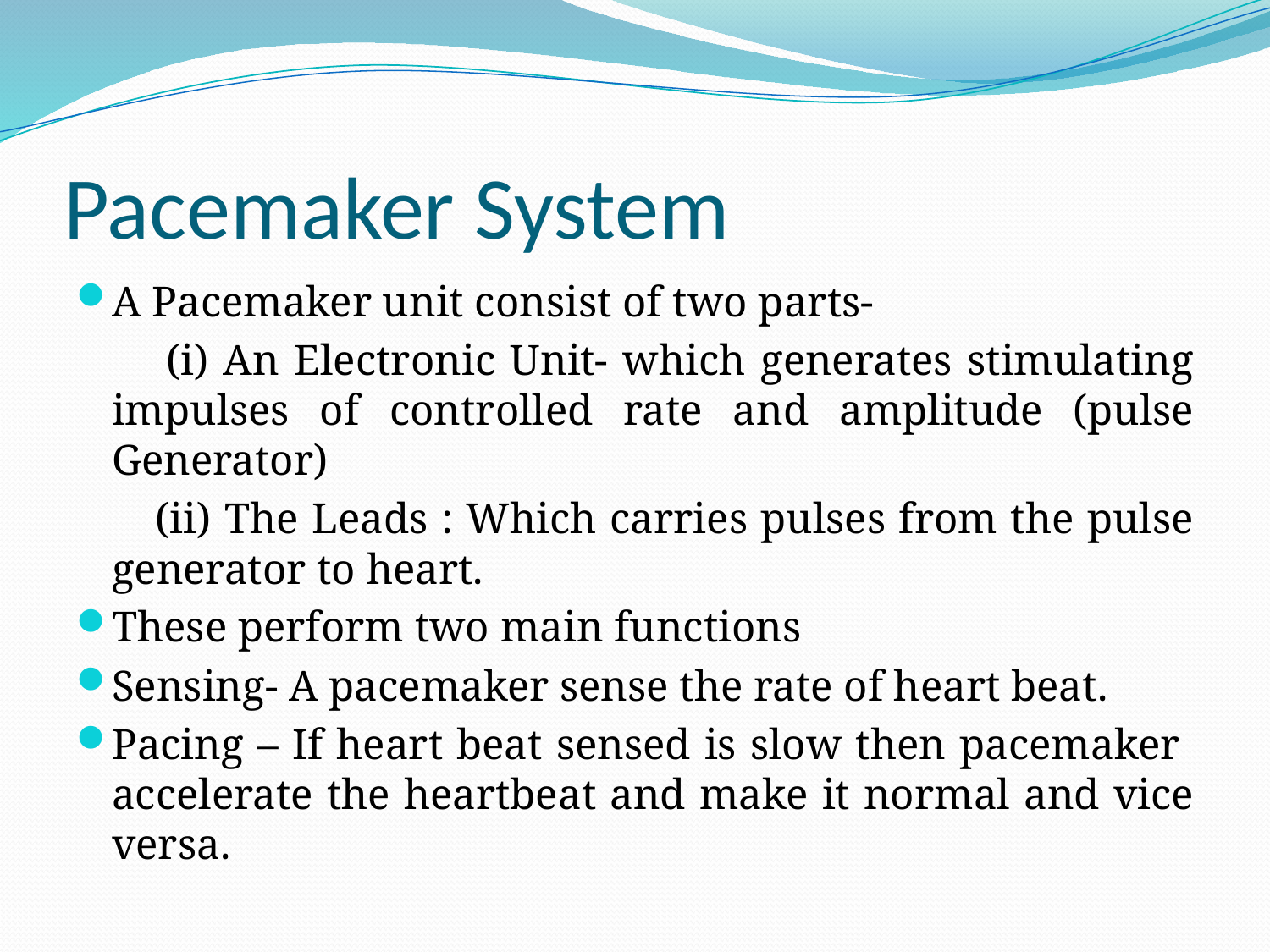

# Pacemaker System
A Pacemaker unit consist of two parts-
      (i) An Electronic Unit- which generates stimulating impulses of controlled rate and amplitude (pulse Generator)
      (ii) The Leads : Which carries pulses from the pulse generator to heart.
These perform two main functions
Sensing- A pacemaker sense the rate of heart beat.
Pacing – If heart beat sensed is slow then pacemaker  accelerate the heartbeat and make it normal and vice versa.